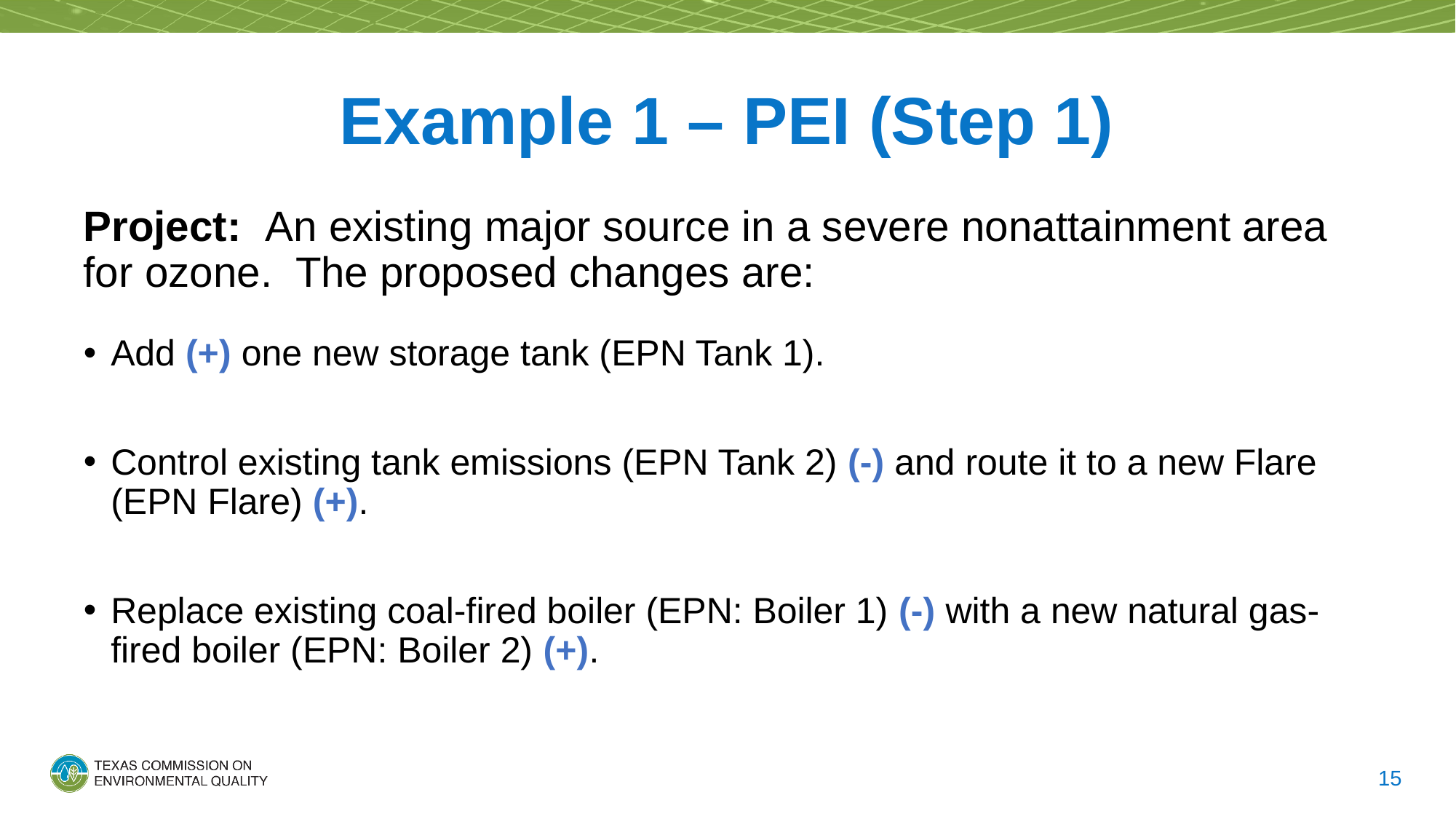

# Example 1 – PEI (Step 1)
Project:  An existing major source in a severe nonattainment area for ozone.  The proposed changes are:

Add (+) one new storage tank (EPN Tank 1).

Control existing tank emissions (EPN Tank 2) (-) and route it to a new Flare (EPN Flare) (+).

Replace existing coal-fired boiler (EPN: Boiler 1) (-) with a new natural gas-fired boiler (EPN: Boiler 2) (+).